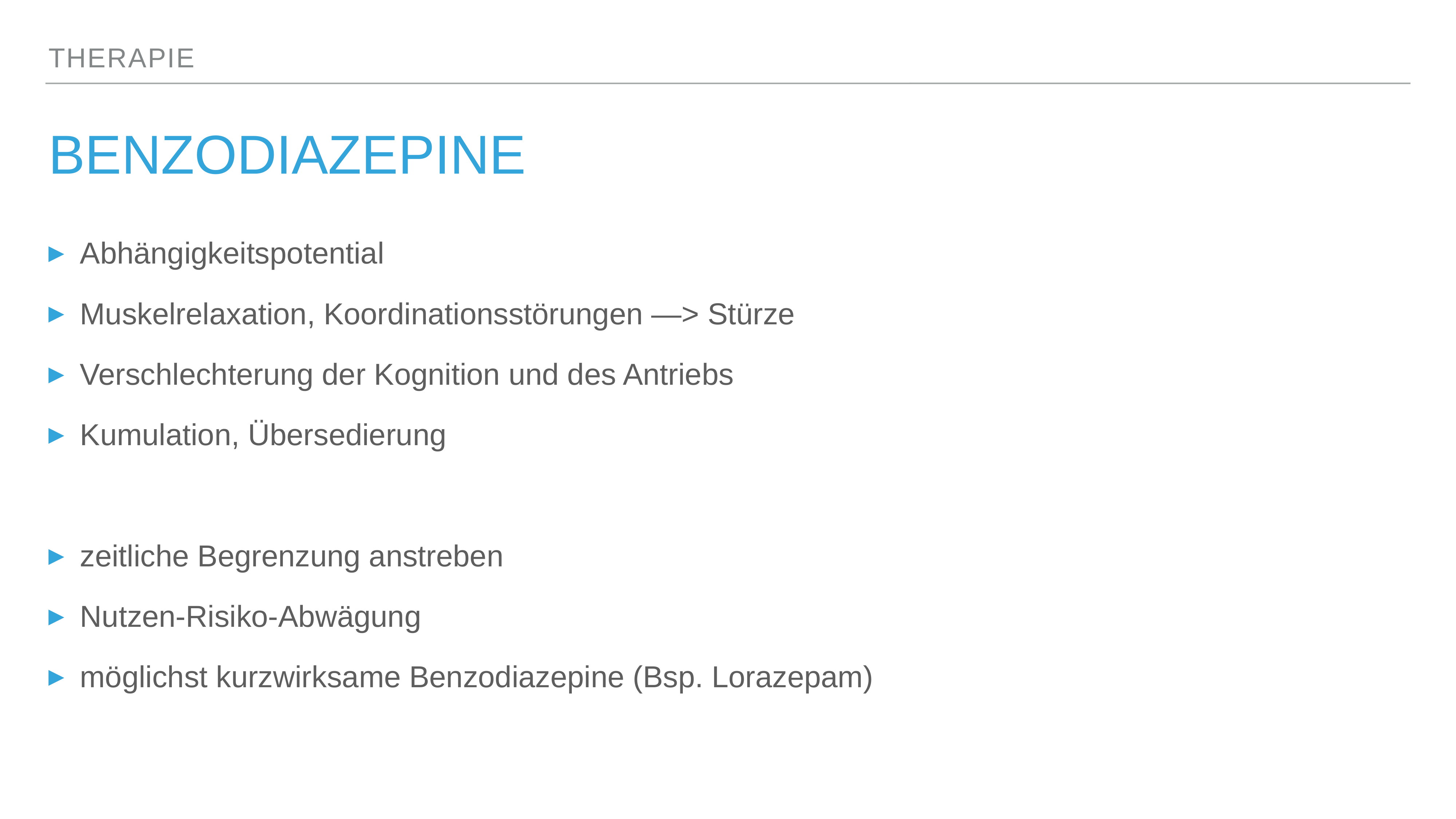

therapie
# benzodiazepine
Abhängigkeitspotential
Muskelrelaxation, Koordinationsstörungen —> Stürze
Verschlechterung der Kognition und des Antriebs
Kumulation, Übersedierung

zeitliche Begrenzung anstreben
Nutzen-Risiko-Abwägung
möglichst kurzwirksame Benzodiazepine (Bsp. Lorazepam)